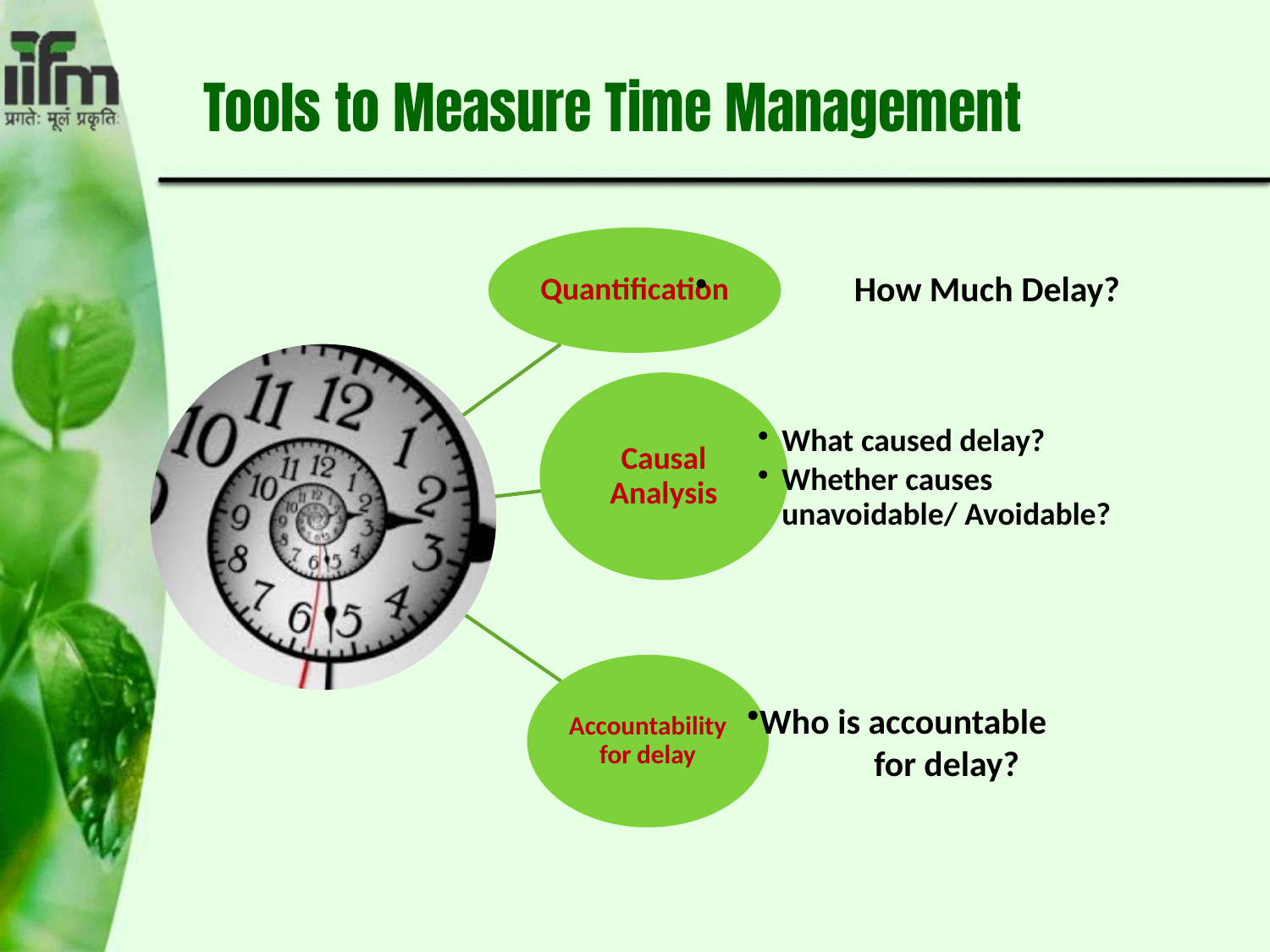

# Tools to Measure Time Management
Quantification
	How Much Delay?
Causal Analysis

What caused delay?
Whether causes unavoidable/ Avoidable?

Accountability for delay
Who is accountable 	for delay?